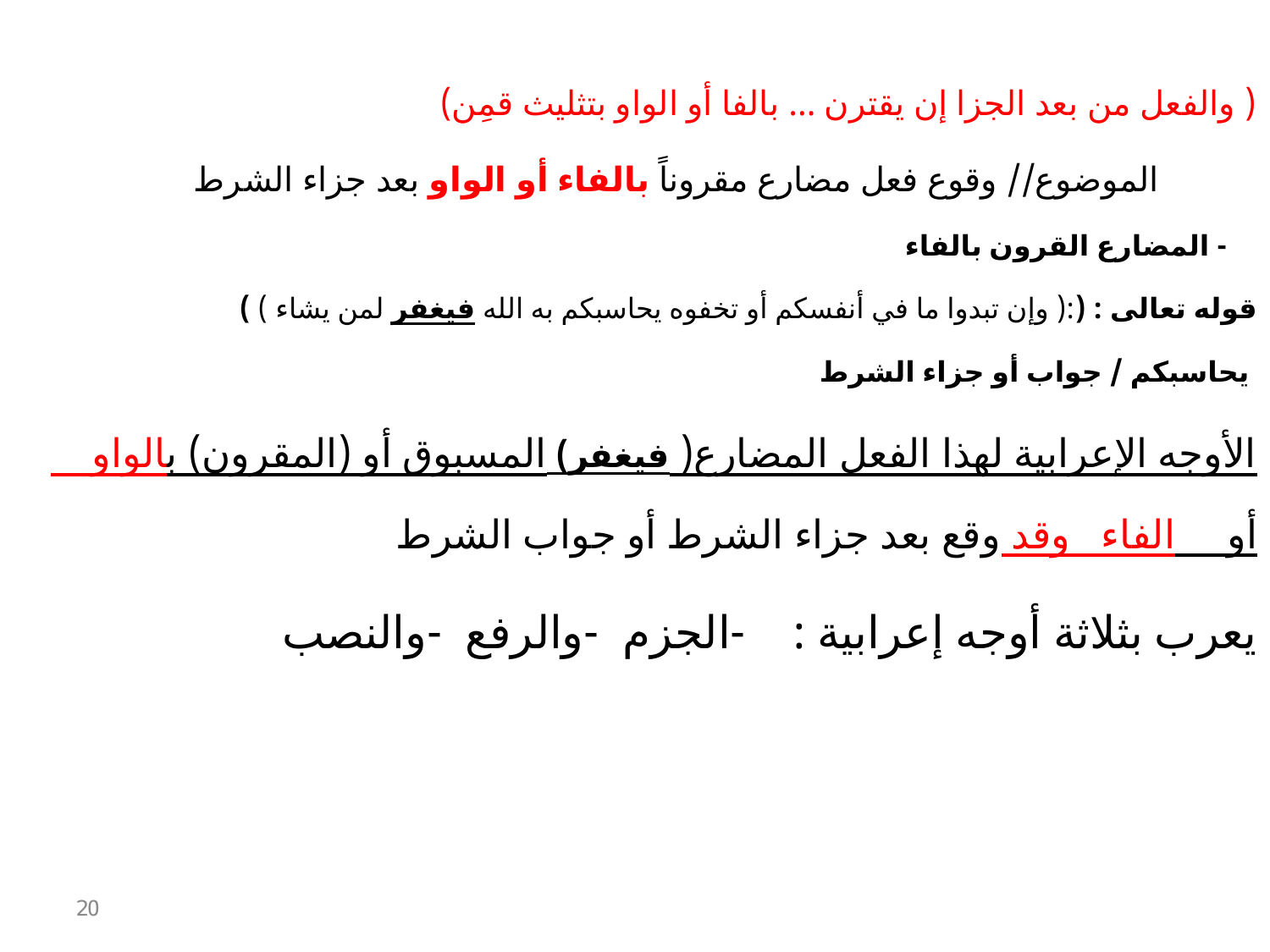

( والفعل من بعد الجزا إن يقترن ... بالفا أو الواو بتثليث قمِن)
           الموضوع// وقوع فعل مضارع مقروناً بالفاء أو الواو بعد جزاء الشرط
    - المضارع القرون بالفاء
قوله تعالى : (:( وإن تبدوا ما في أنفسكم أو تخفوه يحاسبكم به الله فيغفر لمن يشاء ) )
 يحاسبكم / جواب أو جزاء الشرط
الأوجه الإعرابية لهذا الفعل المضارع( فيغفر) المسبوق أو (المقرون) بالواو     أو     الفاء   وقد وقع بعد جزاء الشرط أو جواب الشرط
يعرب بثلاثة أوجه إعرابية :    -الجزم  -والرفع  -والنصب

20